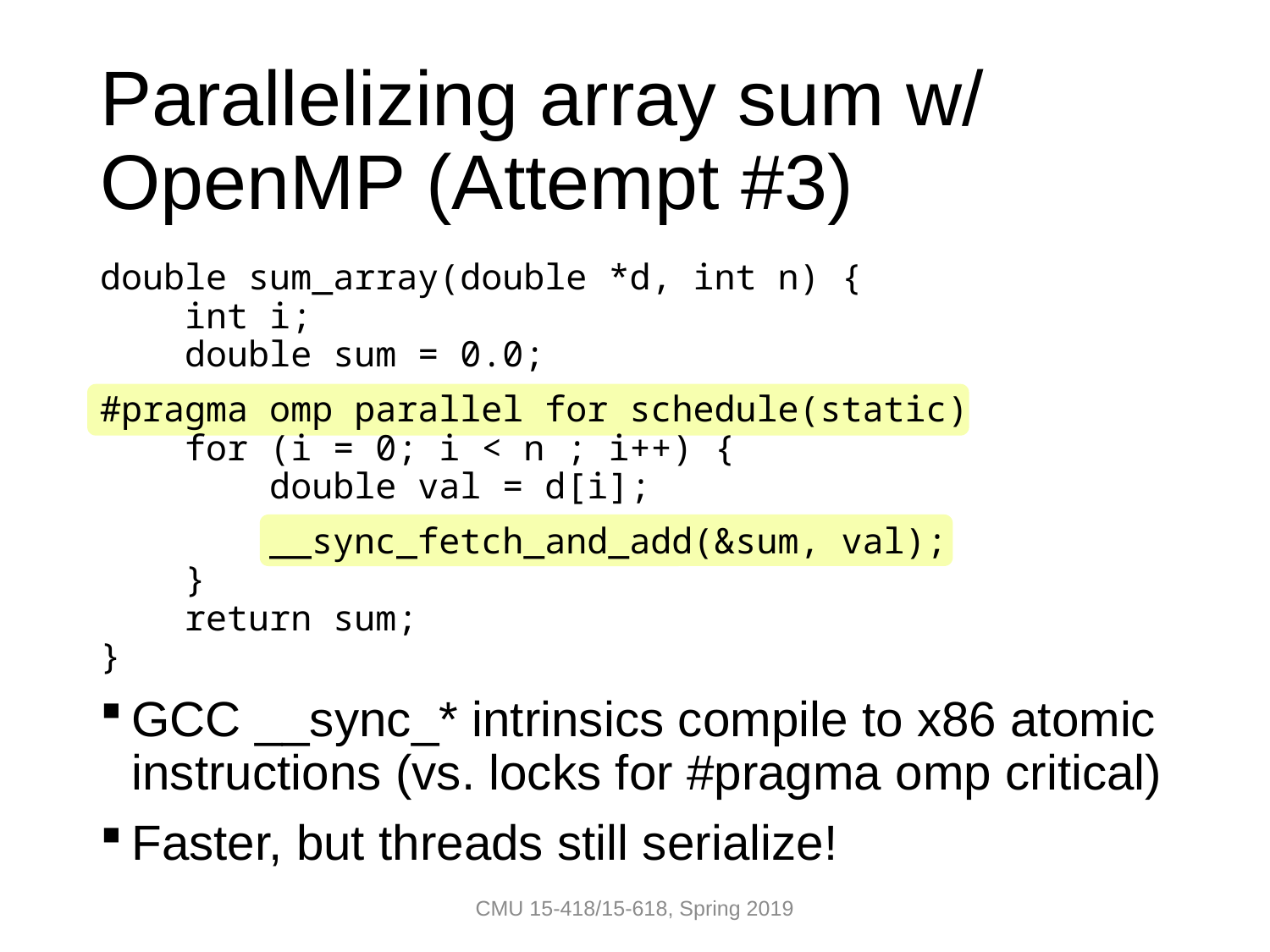

# Parallelizing array sum w/ OpenMP (Attempt #3)
double sum_array(double *d, int n) {
    int i;
    double sum = 0.0;
#pragma omp parallel for schedule(static)
    for (i = 0; i < n ; i++) {
        double val = d[i];
        __sync_fetch_and_add(&sum, val);
    }
    return sum;
}
GCC __sync_* intrinsics compile to x86 atomic instructions (vs. locks for #pragma omp critical)
Faster, but threads still serialize!

CMU 15-418/15-618, Spring 2019